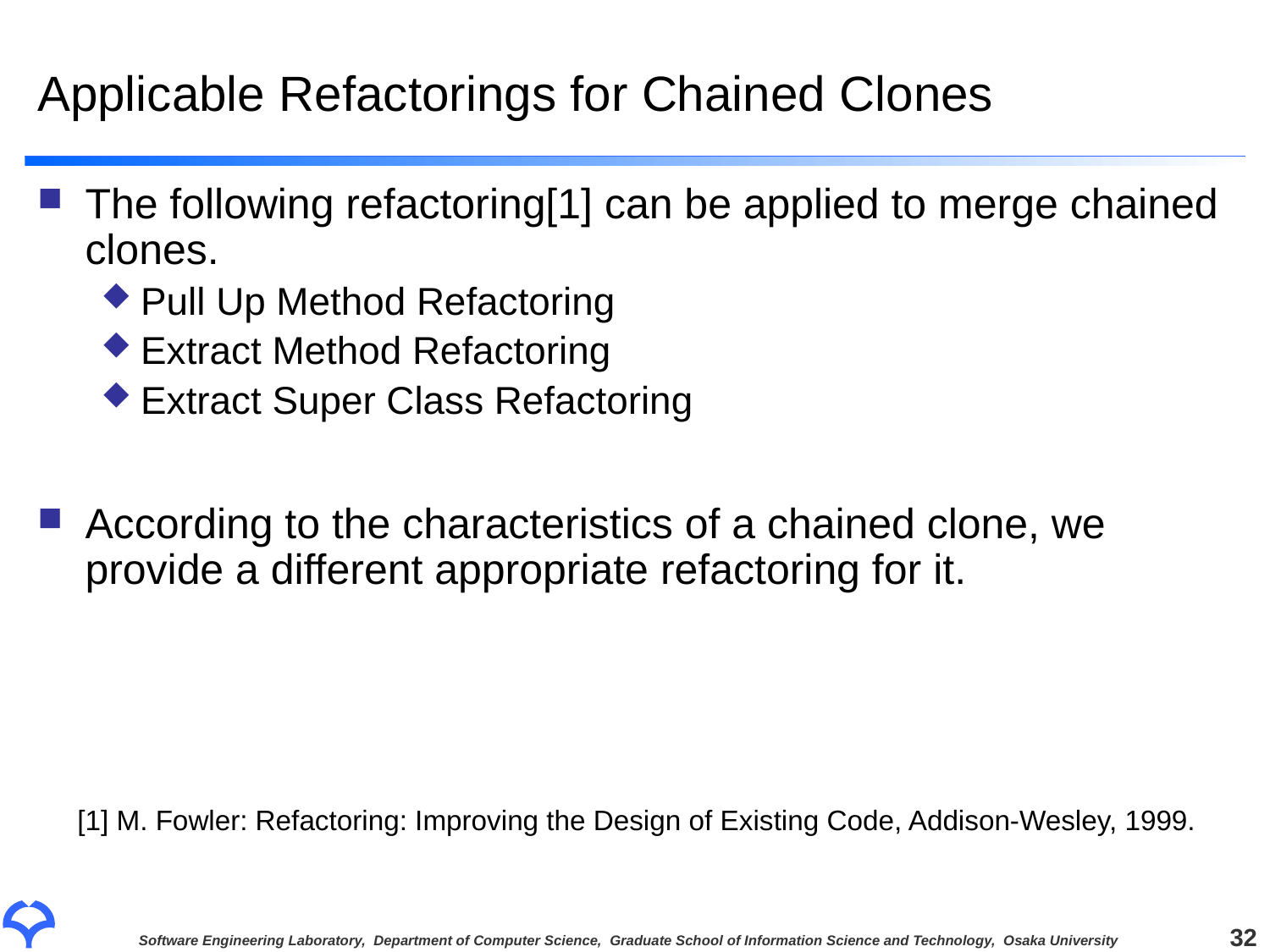

# Applicable Refactorings for Chained Clones
The following refactoring[1] can be applied to merge chained clones.
Pull Up Method Refactoring
Extract Method Refactoring
Extract Super Class Refactoring

According to the characteristics of a chained clone, we provide a different appropriate refactoring for it.

[1] M. Fowler: Refactoring: Improving the Design of Existing Code, Addison-Wesley, 1999.
32